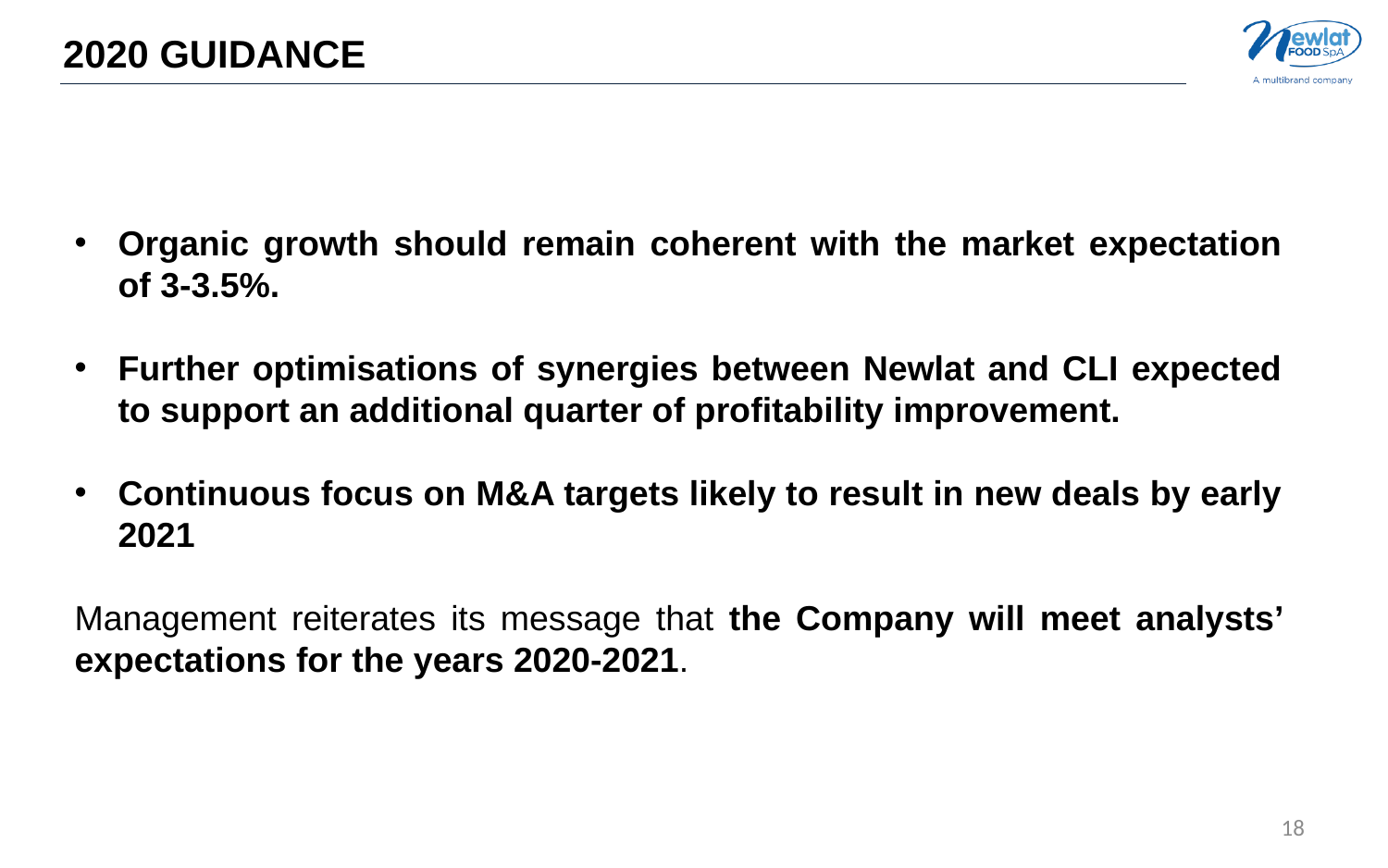

2020 GUIDANCE
Organic growth should remain coherent with the market expectation of 3-3.5%.

Further optimisations of synergies between Newlat and CLI expected to support an additional quarter of profitability improvement.

Continuous focus on M&A targets likely to result in new deals by early 2021

Management reiterates its message that the Company will meet analysts’ expectations for the years 2020-2021.
18